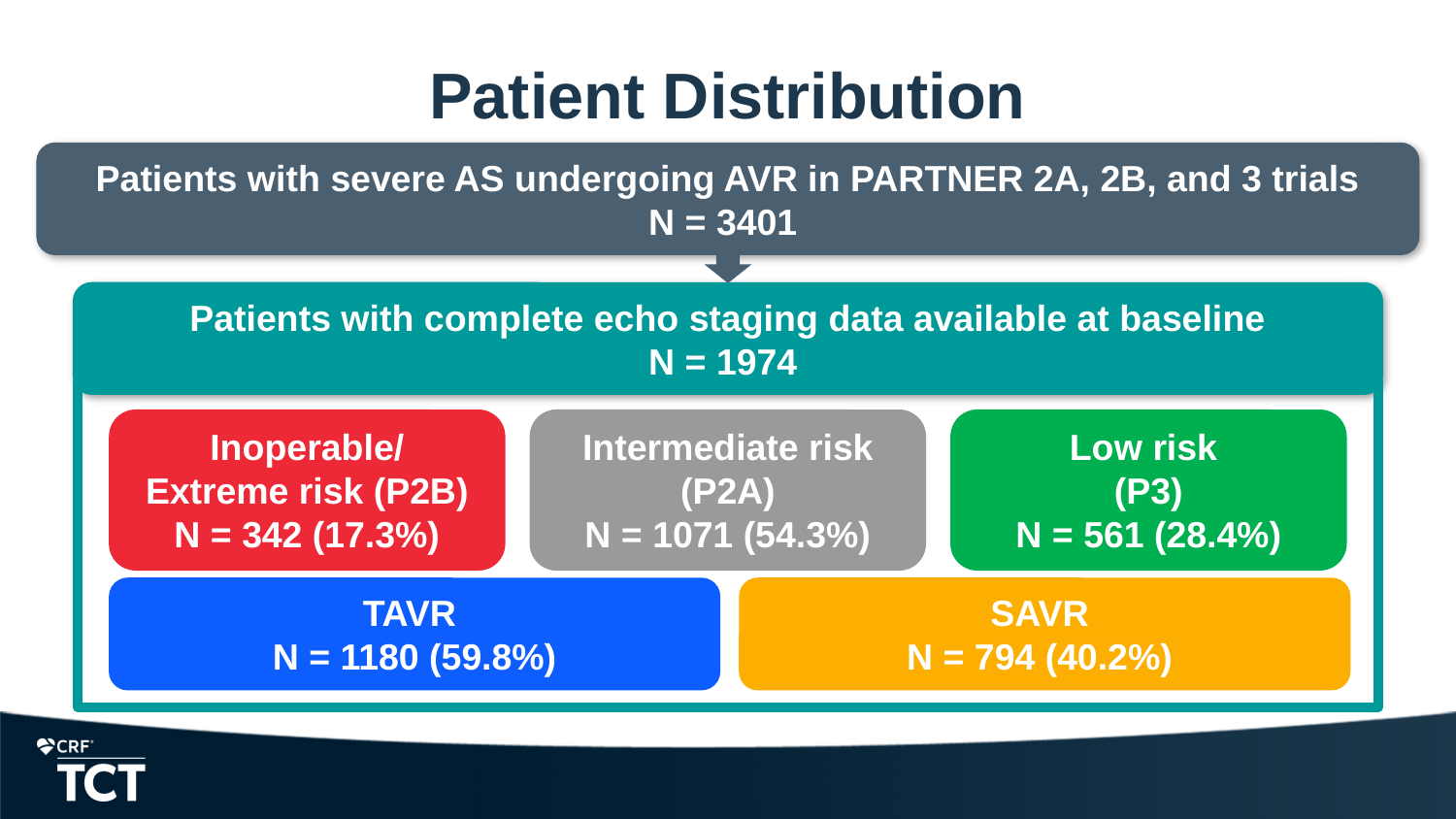

# Patient Distribution
Patients with severe AS undergoing AVR in PARTNER 2A, 2B, and 3 trials
N = 3401

Patients with complete echo staging data available at baseline
N = 1974

Inoperable/
Extreme risk (P2B)
N = 342 (17.3%)
Intermediate risk (P2A)
N = 1071 (54.3%)
Low risk
(P3)
N = 561 (28.4%)
TAVR
N = 1180 (59.8%)
SAVR
N = 794 (40.2%)